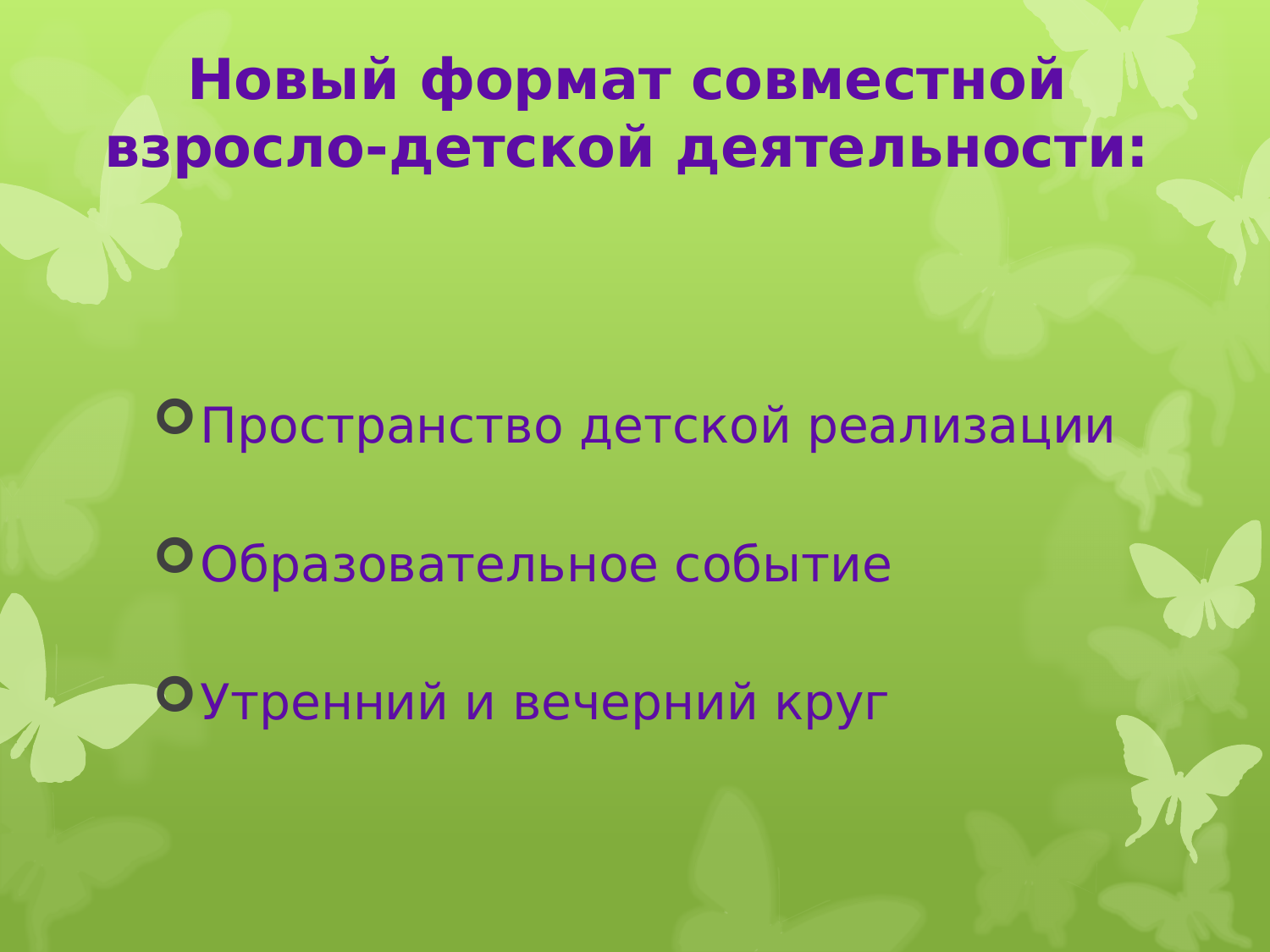

# Новый формат совместной взросло-детской деятельности:
Пространство детской реализации
Образовательное событие
Утренний и вечерний круг